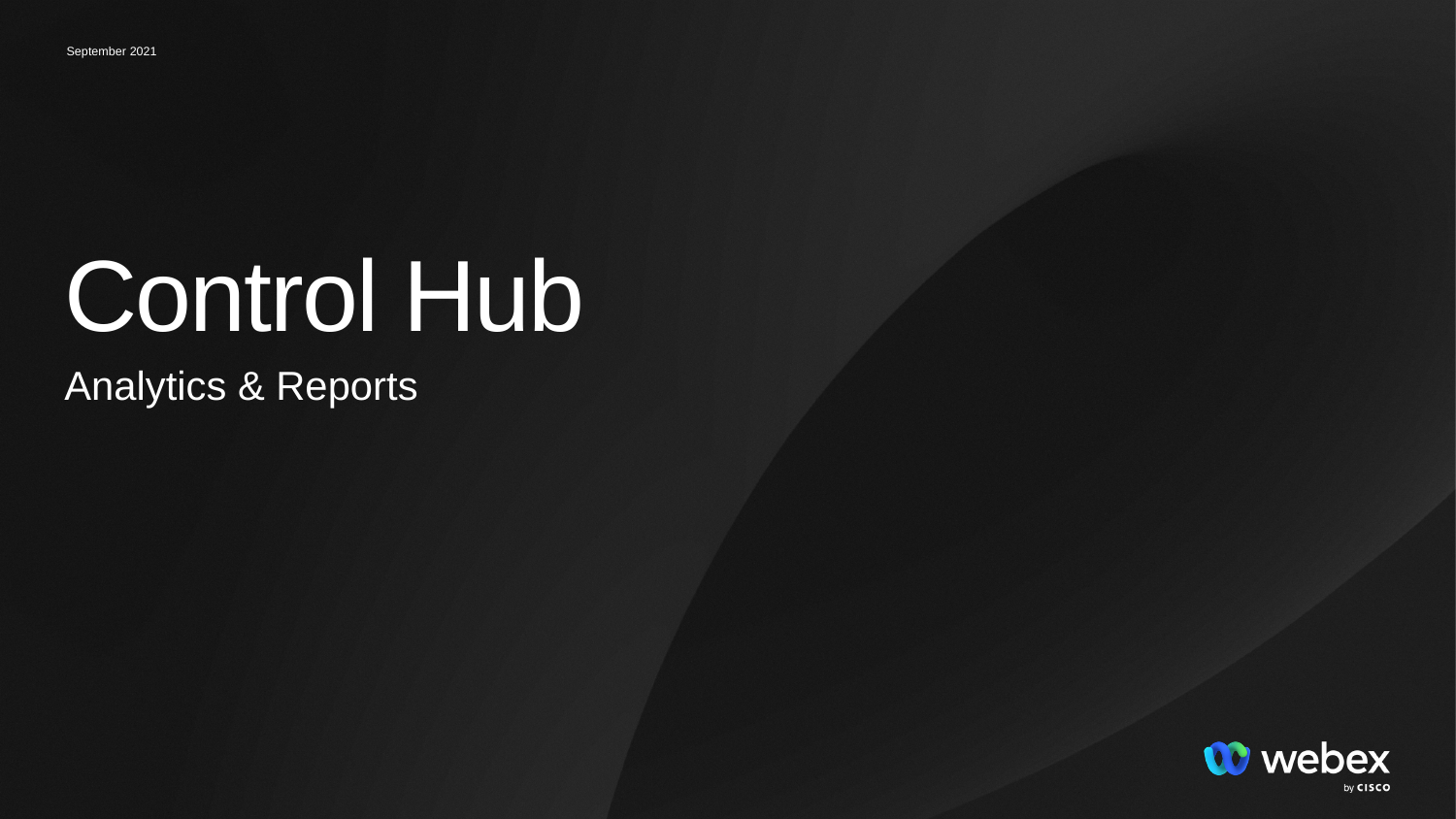

September 2021
# Control Hub
Analytics & Reports